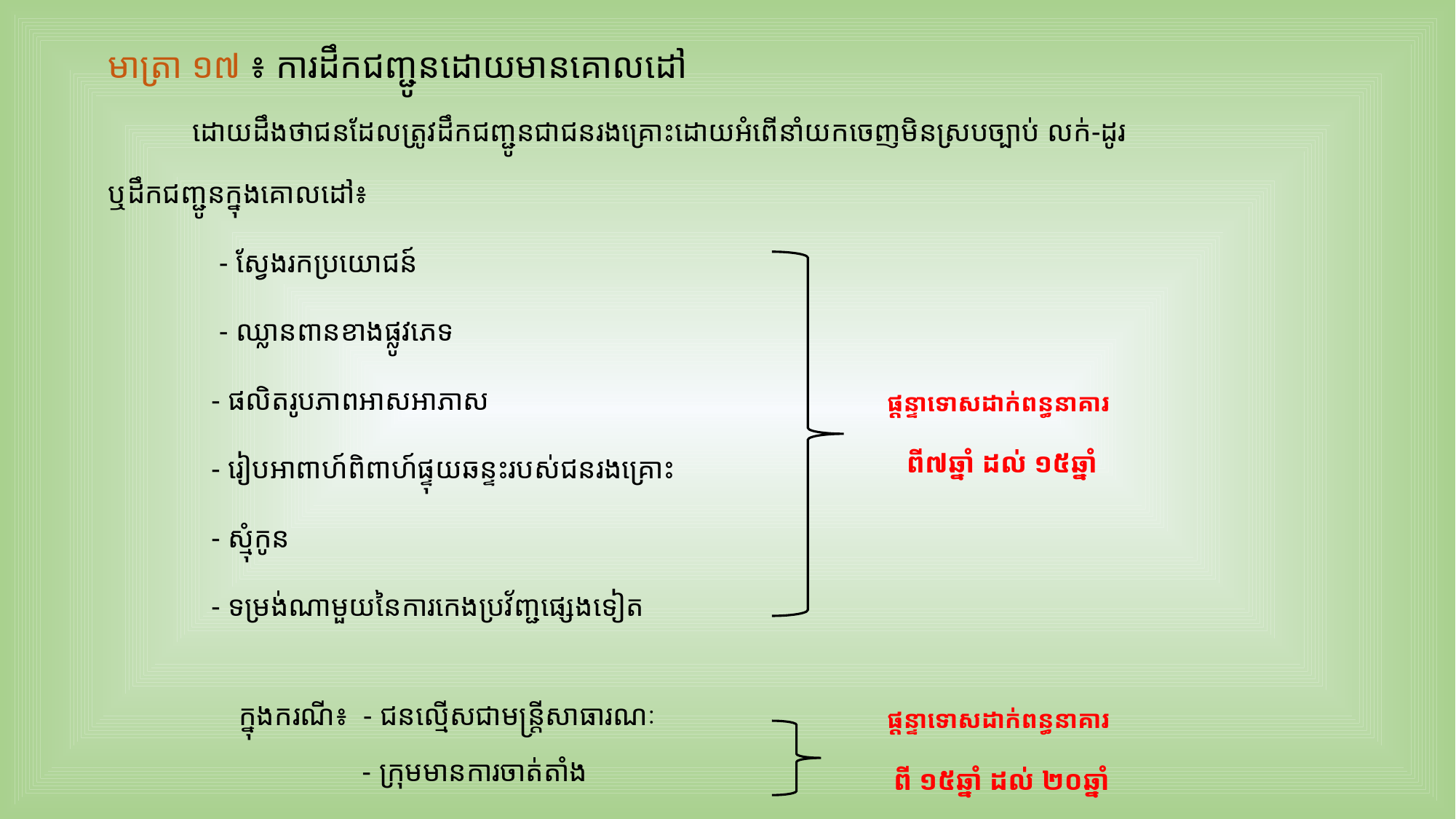

មាត្រា ១៧ ៖ ការដឹកជញ្ជូនដោយមានគោលដៅ
	ដោយដឹងថាជនដែលត្រូវដឹកជញ្ជូនជាជនរងគ្រោះដោយអំពើនាំយកចេញមិនស្របច្បាប់ លក់-ដូរ
ឬដឹកជញ្ជូនក្នុងគោលដៅ៖
   - ស្វែងរកប្រយោជន៍
   - ឈ្លានពានខាងផ្លូវភេទ
  - ផលិតរូបភាពអាសអាភាស
  - រៀបអាពាហ៍ពិពាហ៍ផ្ទុយឆន្ទះរបស់ជនរងគ្រោះ
  - ស្មុំកូន
  - ទម្រង់ណាមួយនៃការកេងប្រវ័ញ្ជផ្សេងទៀត

      ក្នុងករណី៖  - ជនល្មើសជាមន្រ្តីសាធារណៈ
	​                      - ក្រុមមានការចាត់តាំង

ផ្តន្ទាទោសដាក់ពន្ធនាគារ

 ពី៧ឆ្នាំ ដល់ ១៥ឆ្នាំ
ផ្តន្ទាទោសដាក់ពន្ធនាគារ

 ពី ១៥ឆ្នាំ ដល់ ២០ឆ្នាំ